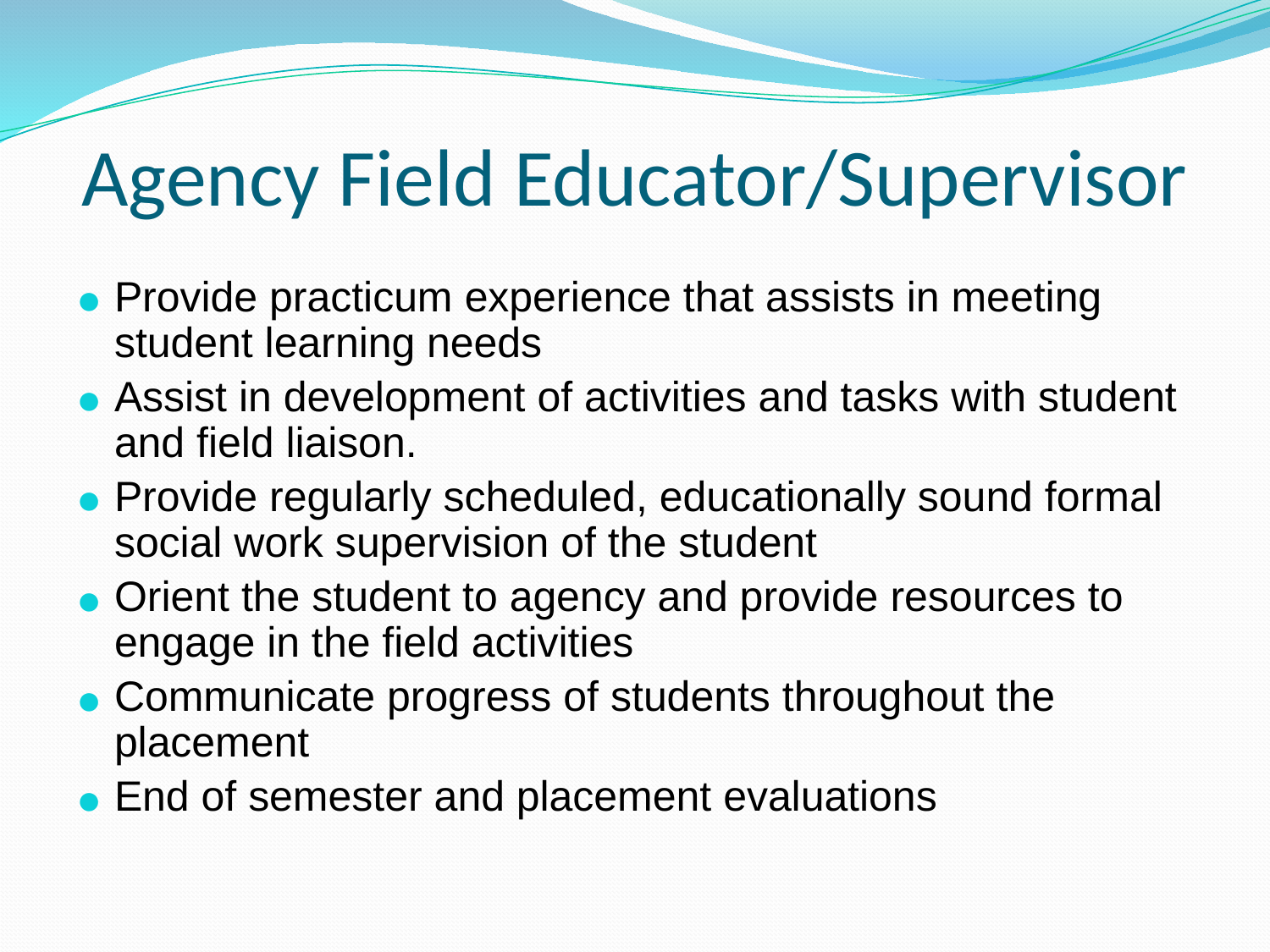

# Agency Field Educator/Supervisor
Provide practicum experience that assists in meeting student learning needs
Assist in development of activities and tasks with student and field liaison.
Provide regularly scheduled, educationally sound formal social work supervision of the student
Orient the student to agency and provide resources to engage in the field activities
Communicate progress of students throughout the placement
End of semester and placement evaluations